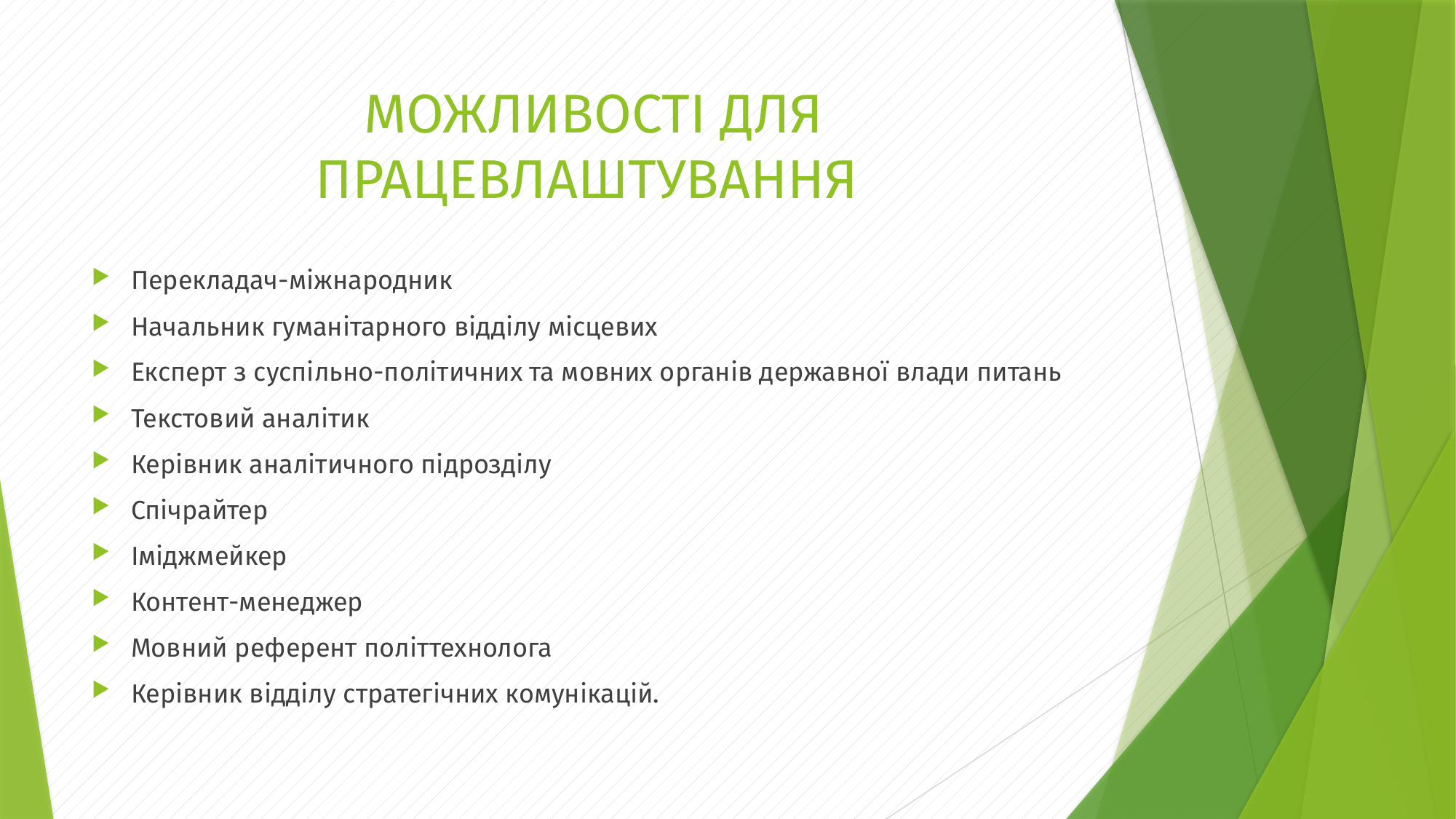

# МОЖЛИВОСТІ ДЛЯ ПРАЦЕВЛАШТУВАННЯ
Перекладач-міжнародник
Начальник гуманітарного відділу місцевих
Експерт з суспільно-політичних та мовних органів державної влади питань
Текстовий аналітик
Керівник аналітичного підрозділу
Спічрайтер
Іміджмейкер
Контент-менеджер
Мовний референт політтехнолога
Керівник відділу стратегічних комунікацій.